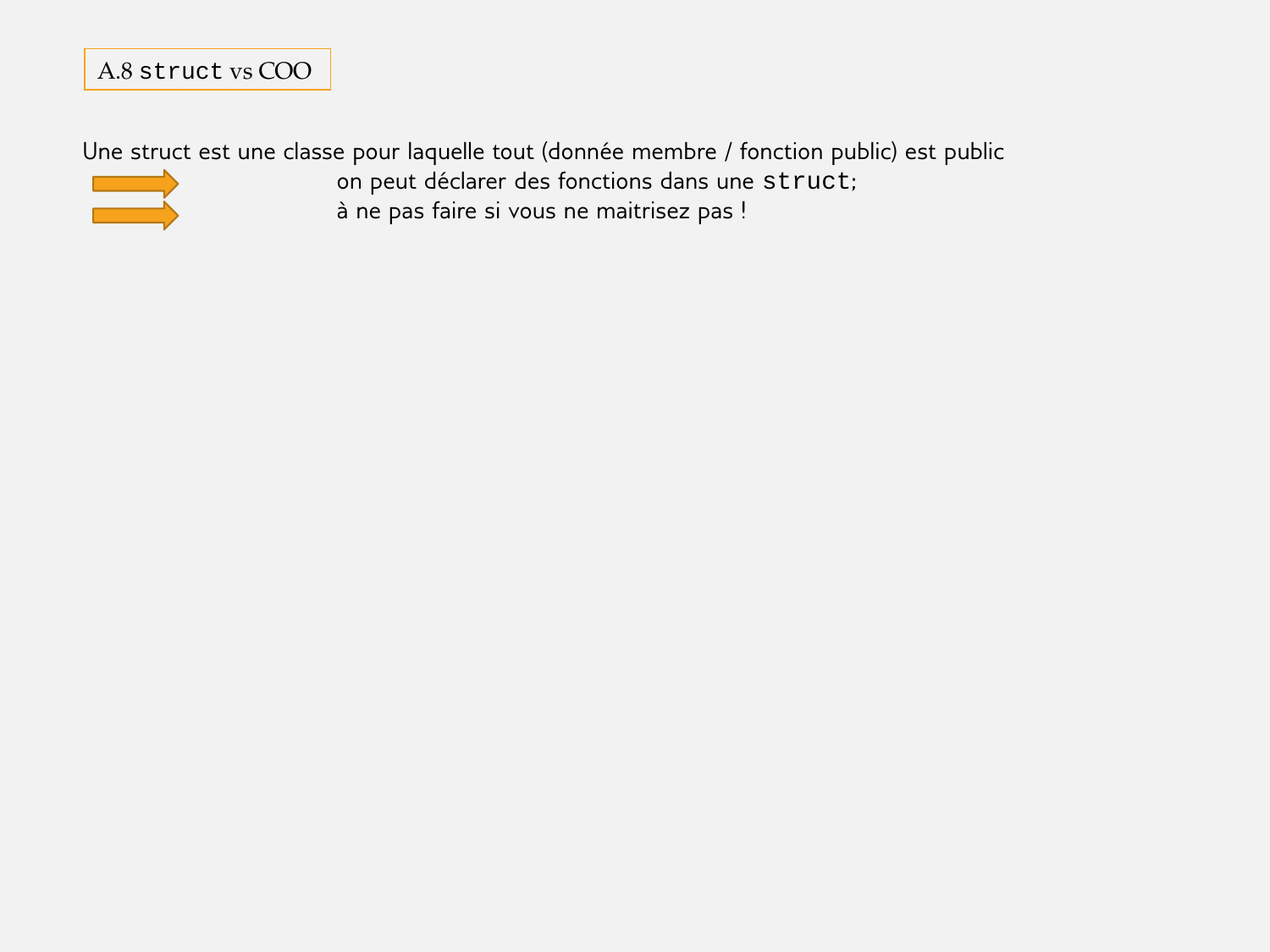

A.8 struct vs COO
Une struct est une classe pour laquelle tout (donnée membre / fonction public) est public
		on peut déclarer des fonctions dans une struct;
		à ne pas faire si vous ne maitrisez pas !